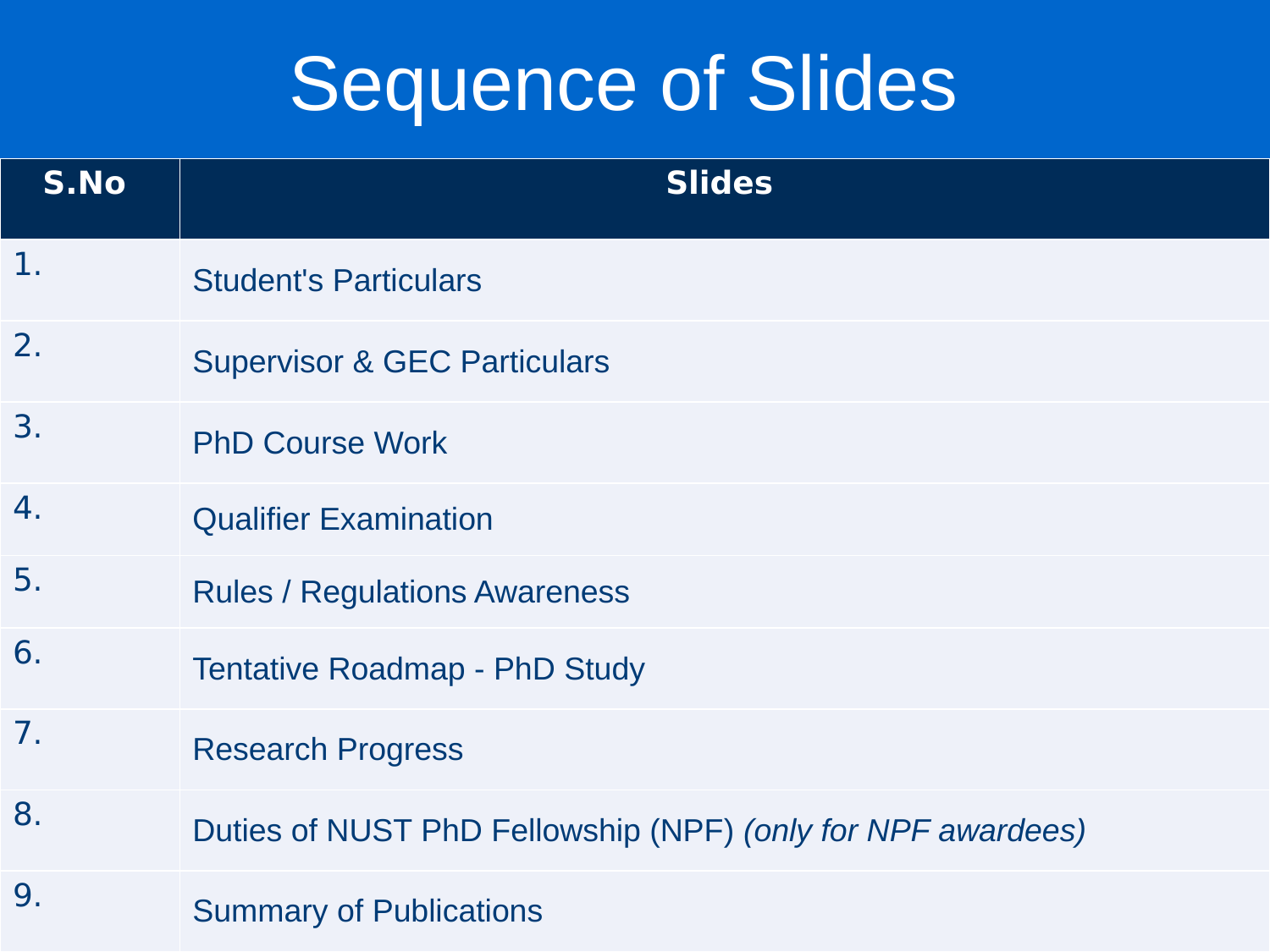

Sequence of Slides
| S.No | Slides |
| --- | --- |
| 1. | Student's Particulars |
| 2. | Supervisor & GEC Particulars |
| 3. | PhD Course Work |
| 4. | Qualifier Examination |
| 5. | Rules / Regulations Awareness |
| 6. | Tentative Roadmap - PhD Study |
| 7. | Research Progress |
| 8. | Duties of NUST PhD Fellowship (NPF) (only for NPF awardees) |
| 9. | Summary of Publications |